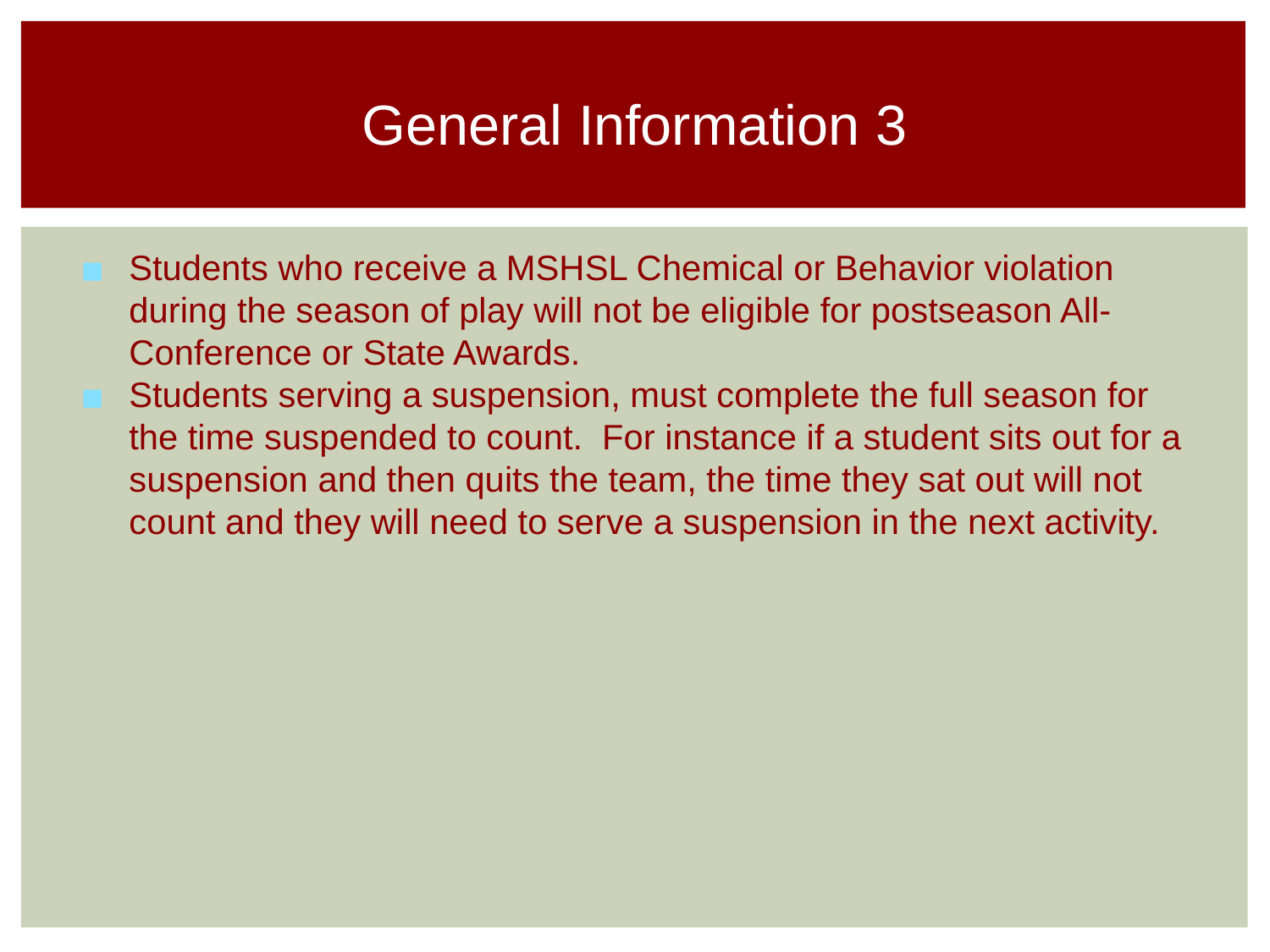

# General Information 3
Students who receive a MSHSL Chemical or Behavior violation during the season of play will not be eligible for postseason All-Conference or State Awards.
Students serving a suspension, must complete the full season for the time suspended to count.  For instance if a student sits out for a suspension and then quits the team, the time they sat out will not count and they will need to serve a suspension in the next activity.